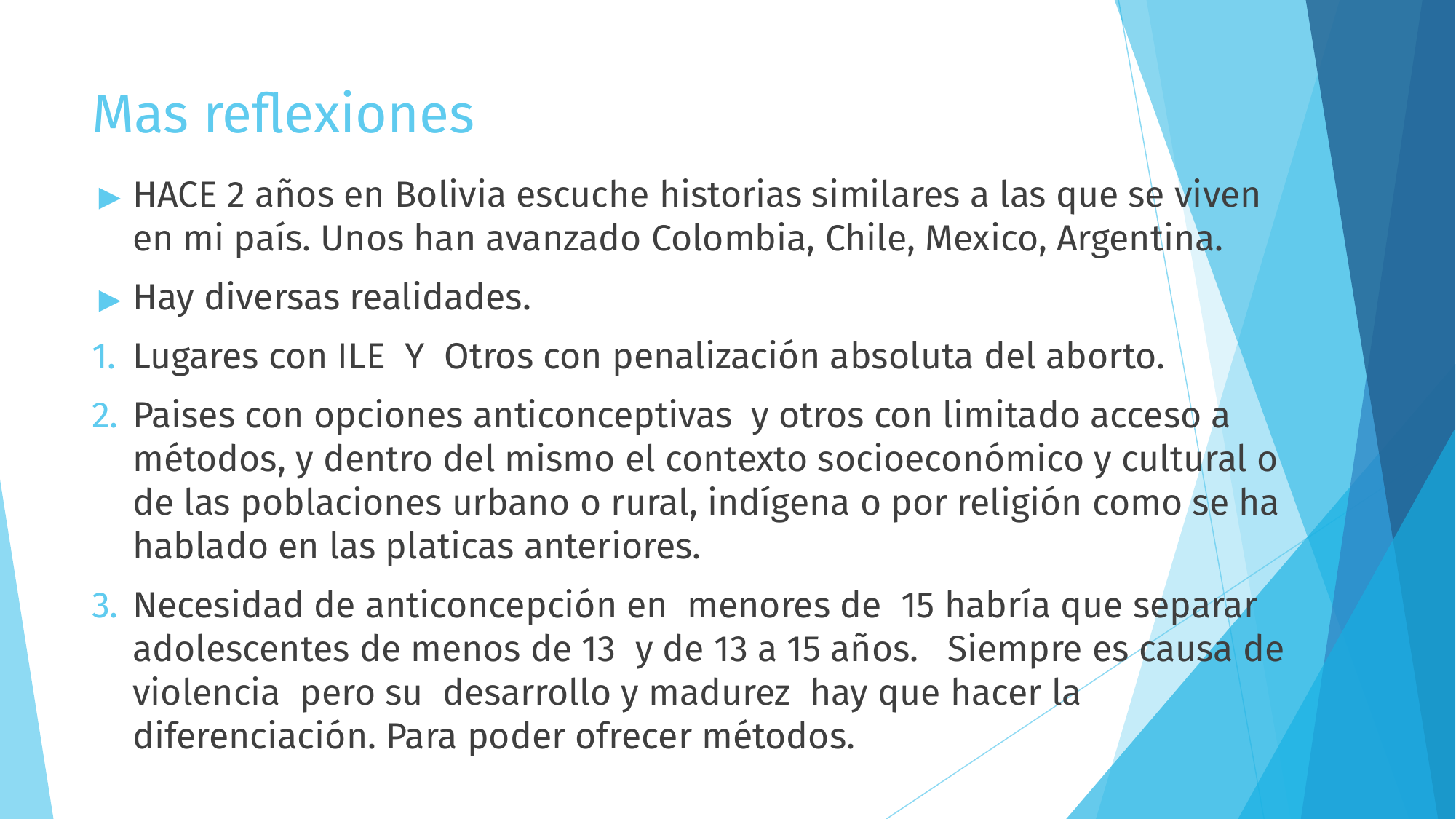

# Mas reflexiones
HACE 2 años en Bolivia escuche historias similares a las que se viven en mi país. Unos han avanzado Colombia, Chile, Mexico, Argentina.
Hay diversas realidades.
Lugares con ILE  Y  Otros con penalización absoluta del aborto.
Paises con opciones anticonceptivas  y otros con limitado acceso a métodos, y dentro del mismo el contexto socioeconómico y cultural o  de las poblaciones urbano o rural, indígena o por religión como se ha hablado en las platicas anteriores.
Necesidad de anticoncepción en  menores de  15 habría que separar adolescentes de menos de 13  y de 13 a 15 años.   Siempre es causa de violencia  pero su  desarrollo y madurez  hay que hacer la diferenciación. Para poder ofrecer métodos.